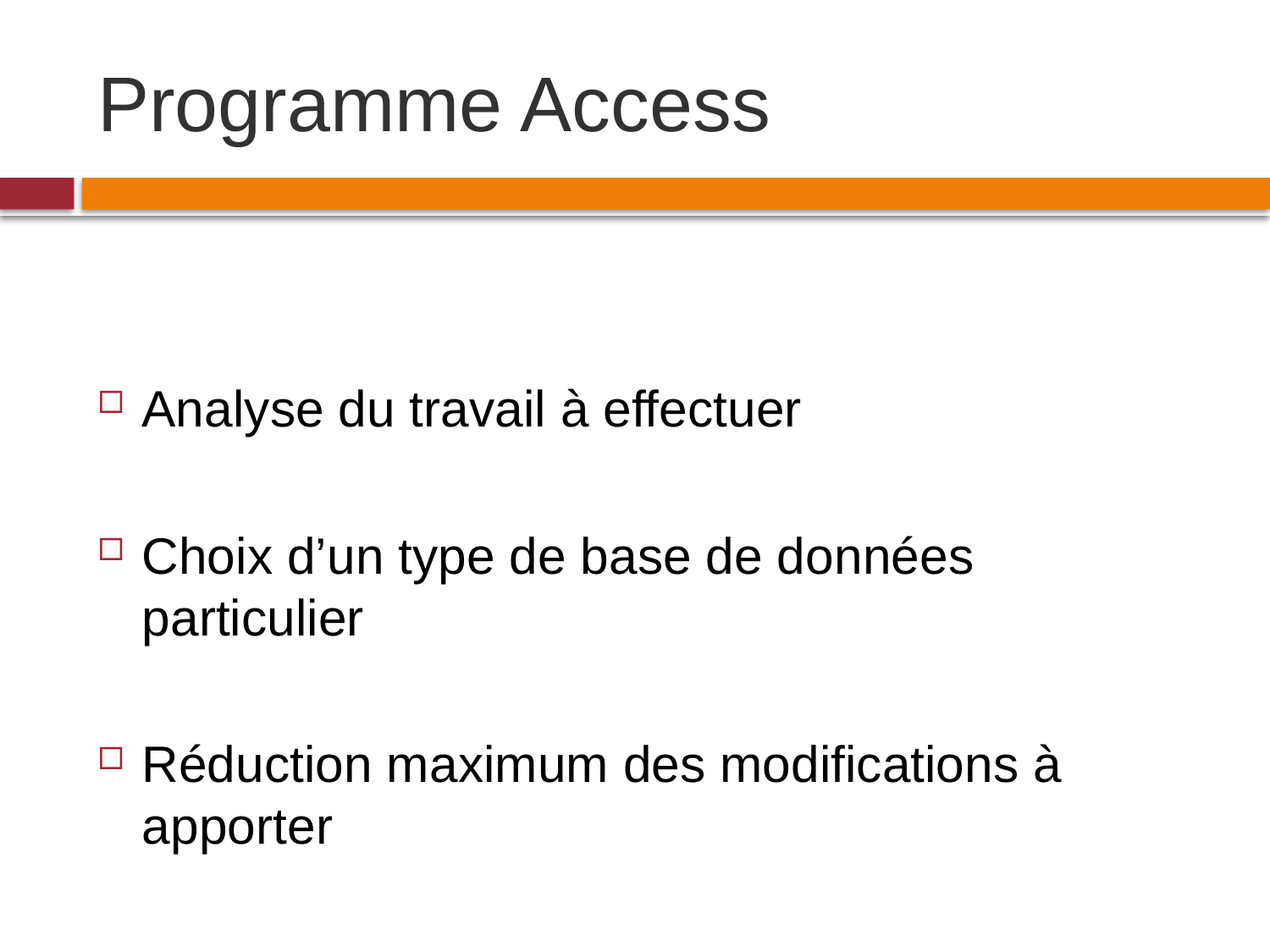

# Programme Access

Analyse du travail à effectuer

Choix d’un type de base de données particulier

Réduction maximum des modifications à apporter